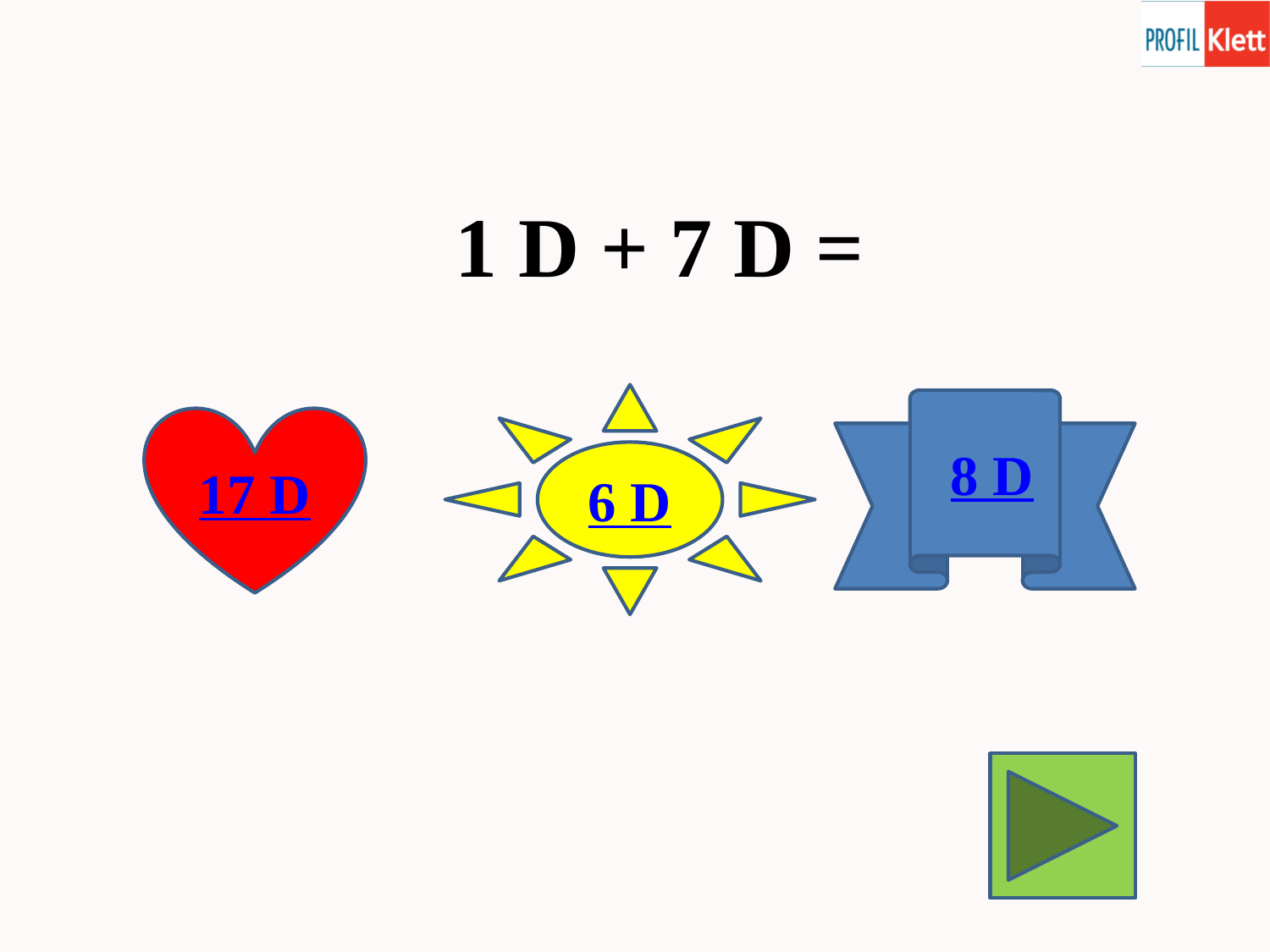

1 D + 7 D =
6 D
 8 D
17 D